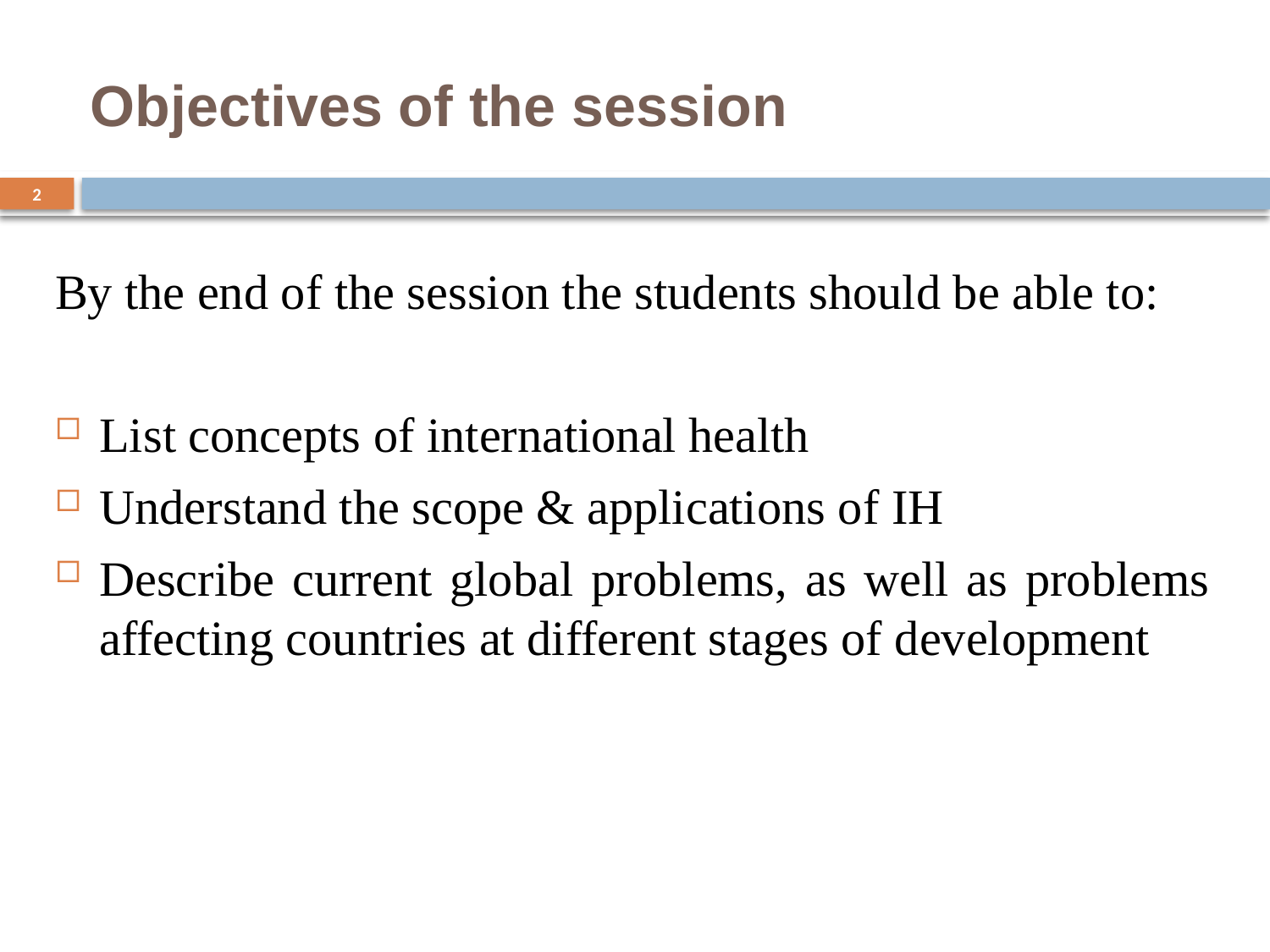

# Objectives of the session
2
By the end of the session the students should be able to:

List concepts of international health
Understand the scope & applications of IH
Describe current global problems, as well as problems affecting countries at different stages of development